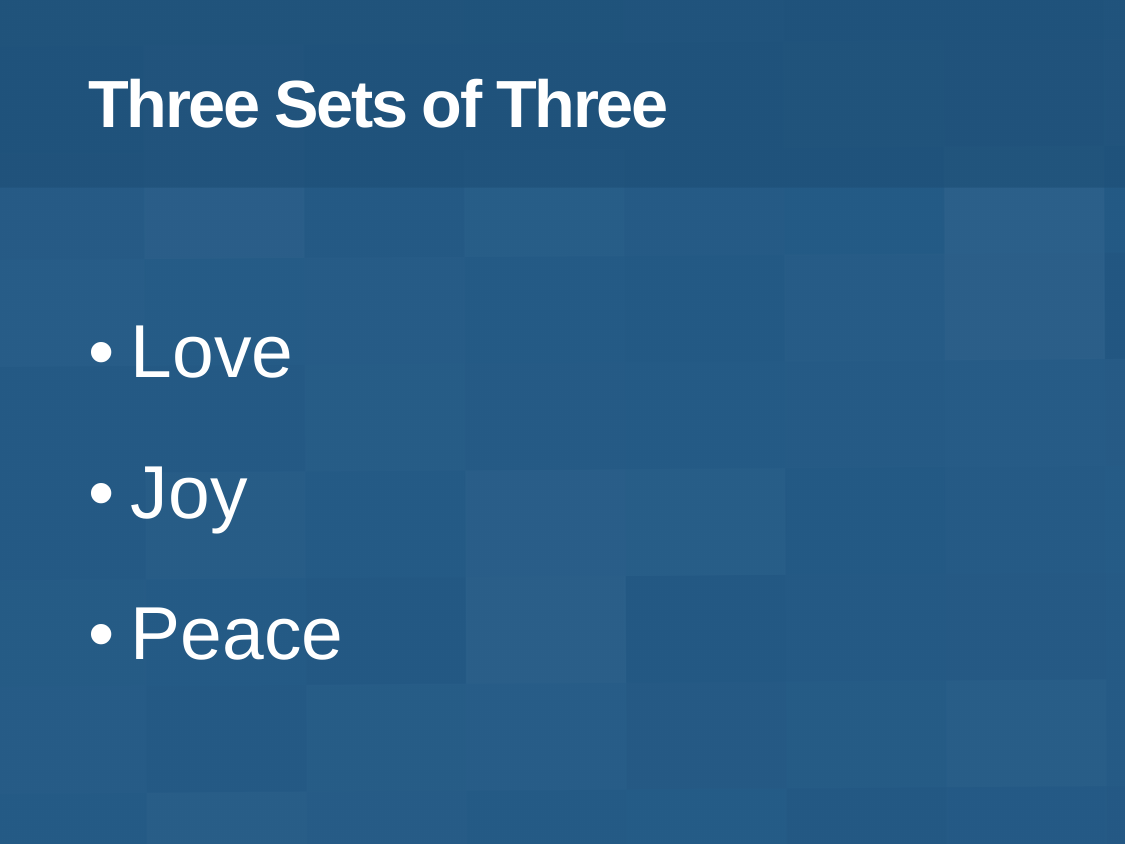

# Three Sets of Three
Love
Joy
Peace